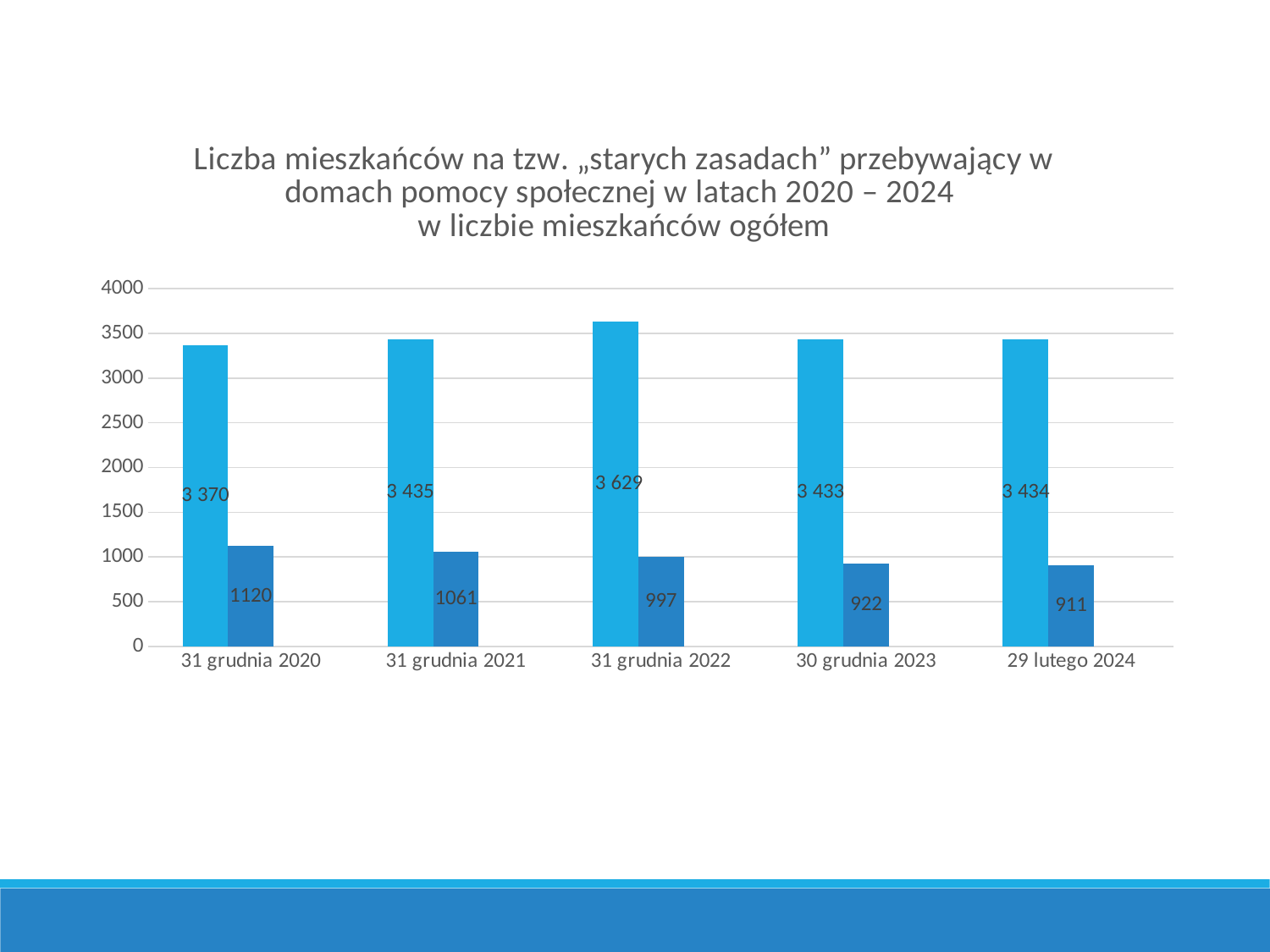

### Chart: Liczba mieszkańców na tzw. „starych zasadach” przebywający w domach pomocy społecznej w latach 2020 – 2024
w liczbie mieszkańców ogółem

| Category | wszyscy mieszkańcy | w tym na "starych zasadach" | Kolumna1 |
|---|---|---|---|
| 31 grudnia 2020 | 3370.0 | 1120.0 | None |
| 31 grudnia 2021 | 3435.0 | 1061.0 | None |
| 31 grudnia 2022 | 3629.0 | 997.0 | None |
| 30 grudnia 2023 | 3433.0 | 922.0 | None |
| 29 lutego 2024 | 3434.0 | 911.0 | None |